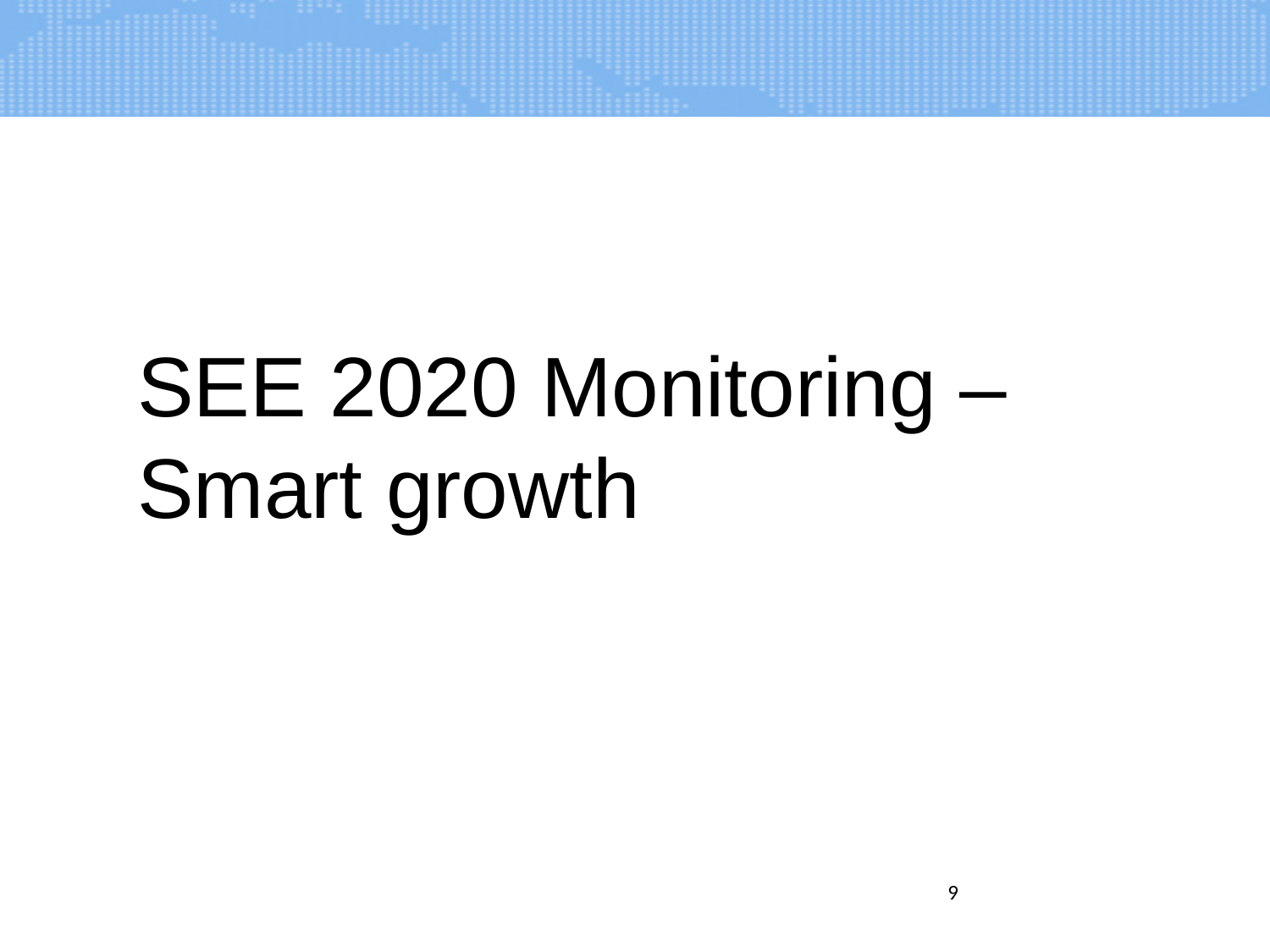

#
SEE 2020 Monitoring – Smart growth
9